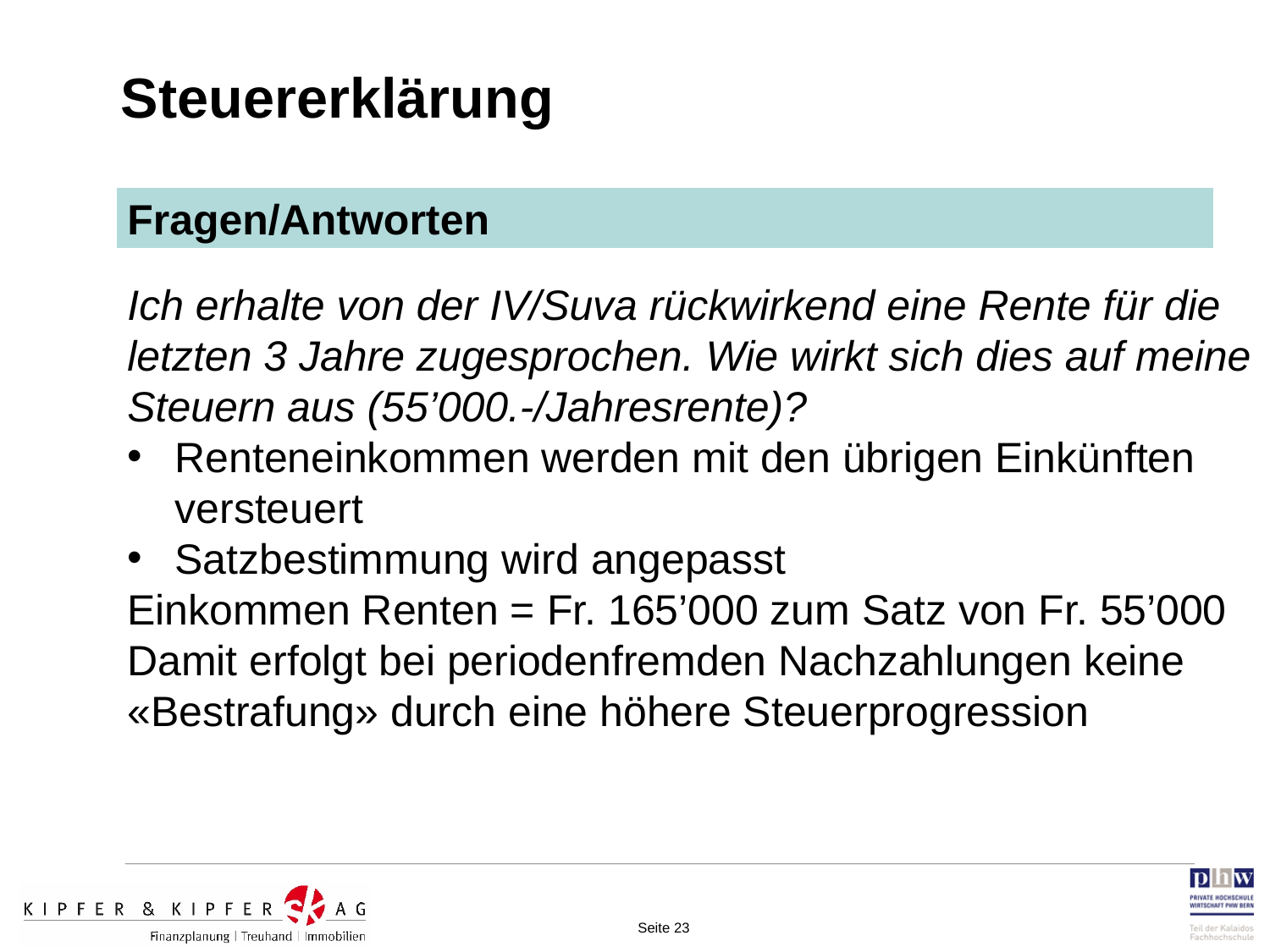

Steuererklärung
Fragen/Antworten

Ich erhalte von der IV/Suva rückwirkend eine Rente für die letzten 3 Jahre zugesprochen. Wie wirkt sich dies auf meine Steuern aus (55’000.-/Jahresrente)?
Renteneinkommen werden mit den übrigen Einkünften versteuert
Satzbestimmung wird angepasst
Einkommen Renten = Fr. 165’000 zum Satz von Fr. 55’000
Damit erfolgt bei periodenfremden Nachzahlungen keine «Bestrafung» durch eine höhere Steuerprogression
Seite 23